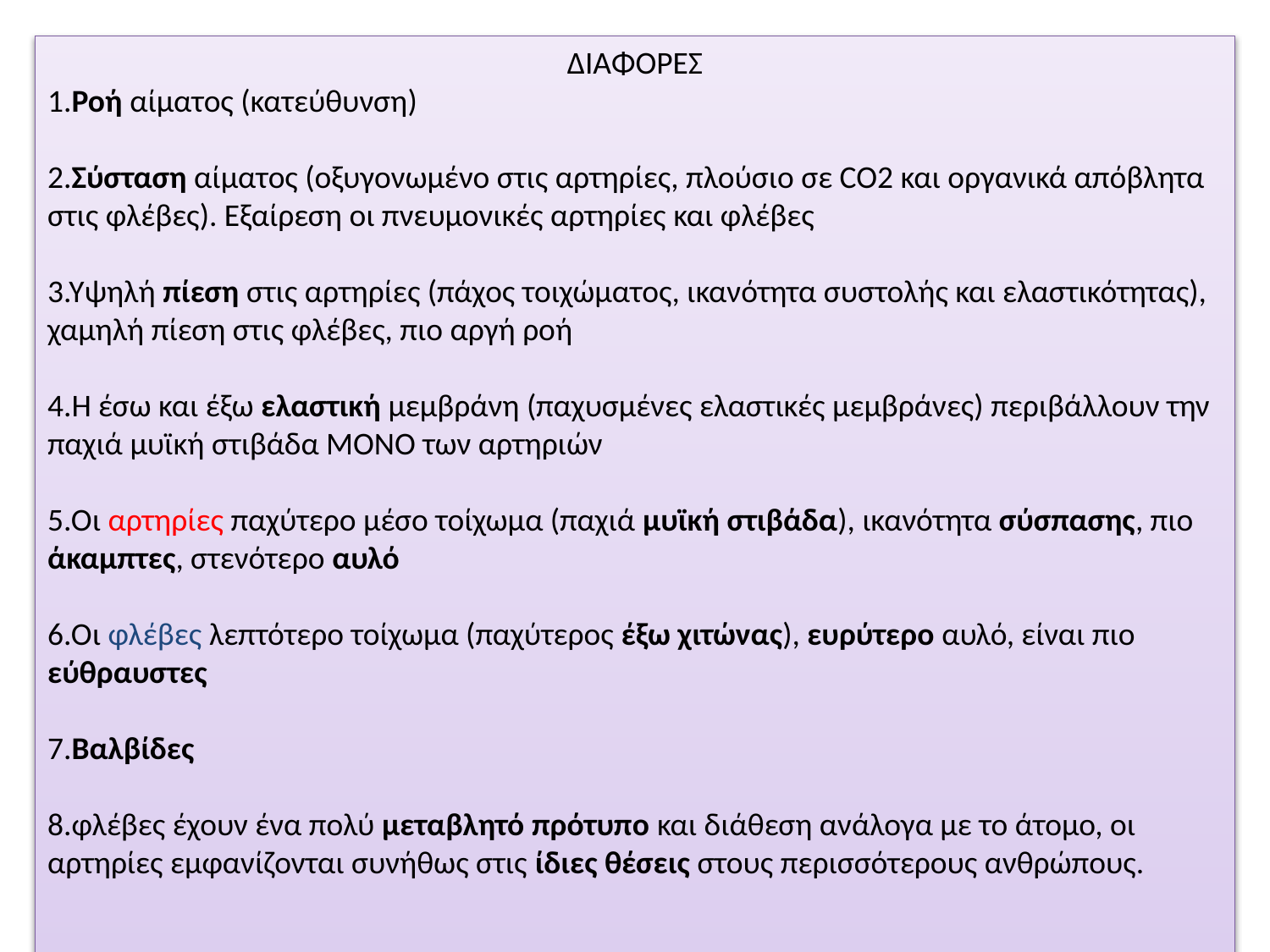

ΔΙΑΦΟΡΕΣ
1.Ροή αίματος (κατεύθυνση)

2.Σύσταση αίματος (οξυγονωμένο στις αρτηρίες, πλούσιο σε CO2 και οργανικά απόβλητα στις φλέβες). Εξαίρεση οι πνευμονικές αρτηρίες και φλέβες

3.Υψηλή πίεση στις αρτηρίες (πάχος τοιχώματος, ικανότητα συστολής και ελαστικότητας), χαμηλή πίεση στις φλέβες, πιο αργή ροή

4.Η έσω και έξω ελαστική μεμβράνη (παχυσμένες ελαστικές μεμβράνες) περιβάλλουν την παχιά μυϊκή στιβάδα ΜΟΝΟ των αρτηριών

5.Οι αρτηρίες παχύτερο μέσο τοίχωμα (παχιά μυϊκή στιβάδα), ικανότητα σύσπασης, πιο άκαμπτες, στενότερο αυλό

6.Οι φλέβες λεπτότερο τοίχωμα (παχύτερος έξω χιτώνας), ευρύτερο αυλό, είναι πιο εύθραυστες

7.Βαλβίδες

8.φλέβες έχουν ένα πολύ μεταβλητό πρότυπο και διάθεση ανάλογα με το άτομο, οι αρτηρίες εμφανίζονται συνήθως στις ίδιες θέσεις στους περισσότερους ανθρώπους.